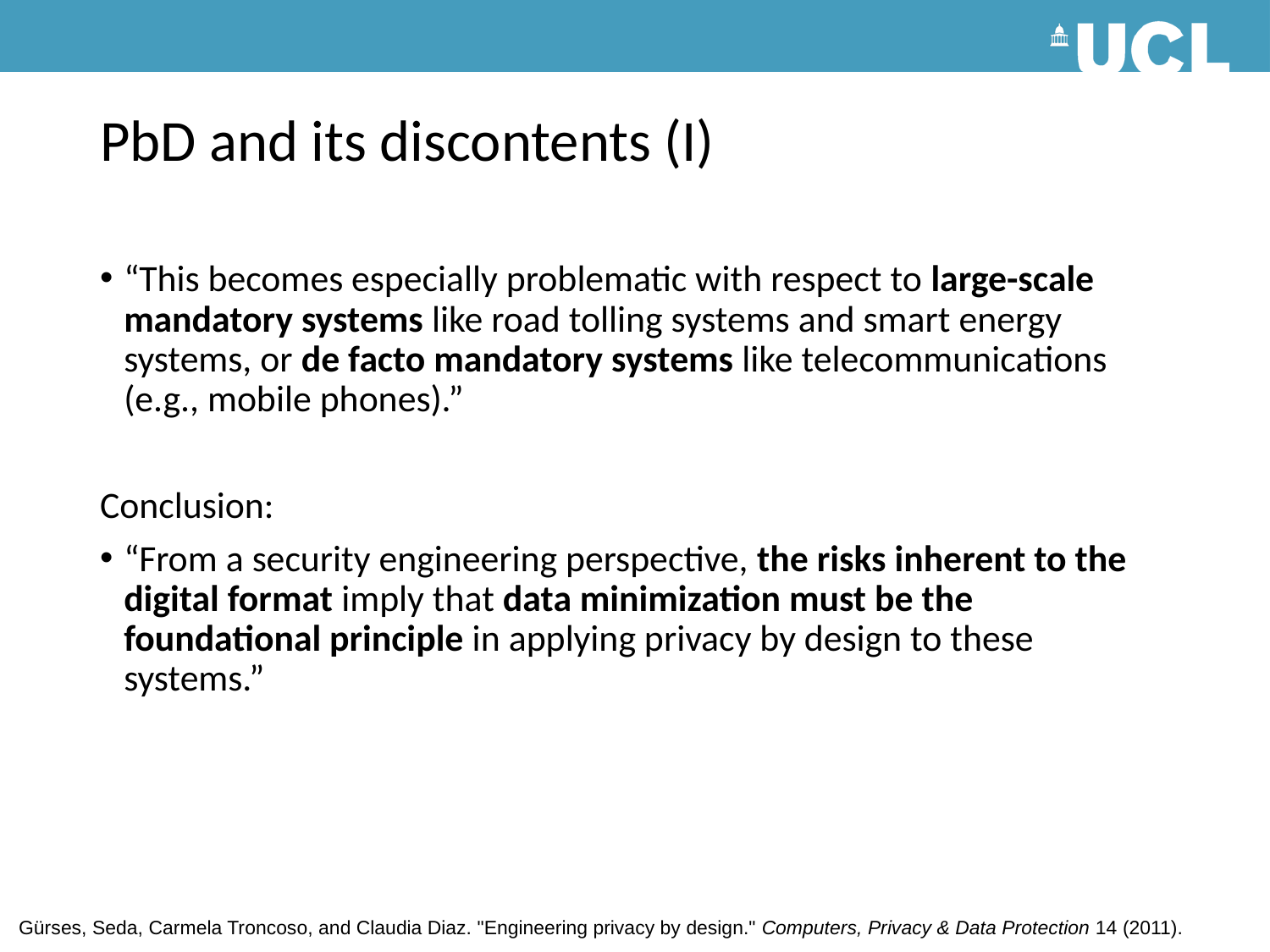

# PbD and its discontents (I)
“This becomes especially problematic with respect to large-scale mandatory systems like road tolling systems and smart energy systems, or de facto mandatory systems like telecommunications (e.g., mobile phones).”

Conclusion:
“From a security engineering perspective, the risks inherent to the digital format imply that data minimization must be the foundational principle in applying privacy by design to these systems.”
Gürses, Seda, Carmela Troncoso, and Claudia Diaz. "Engineering privacy by design." Computers, Privacy & Data Protection 14 (2011).